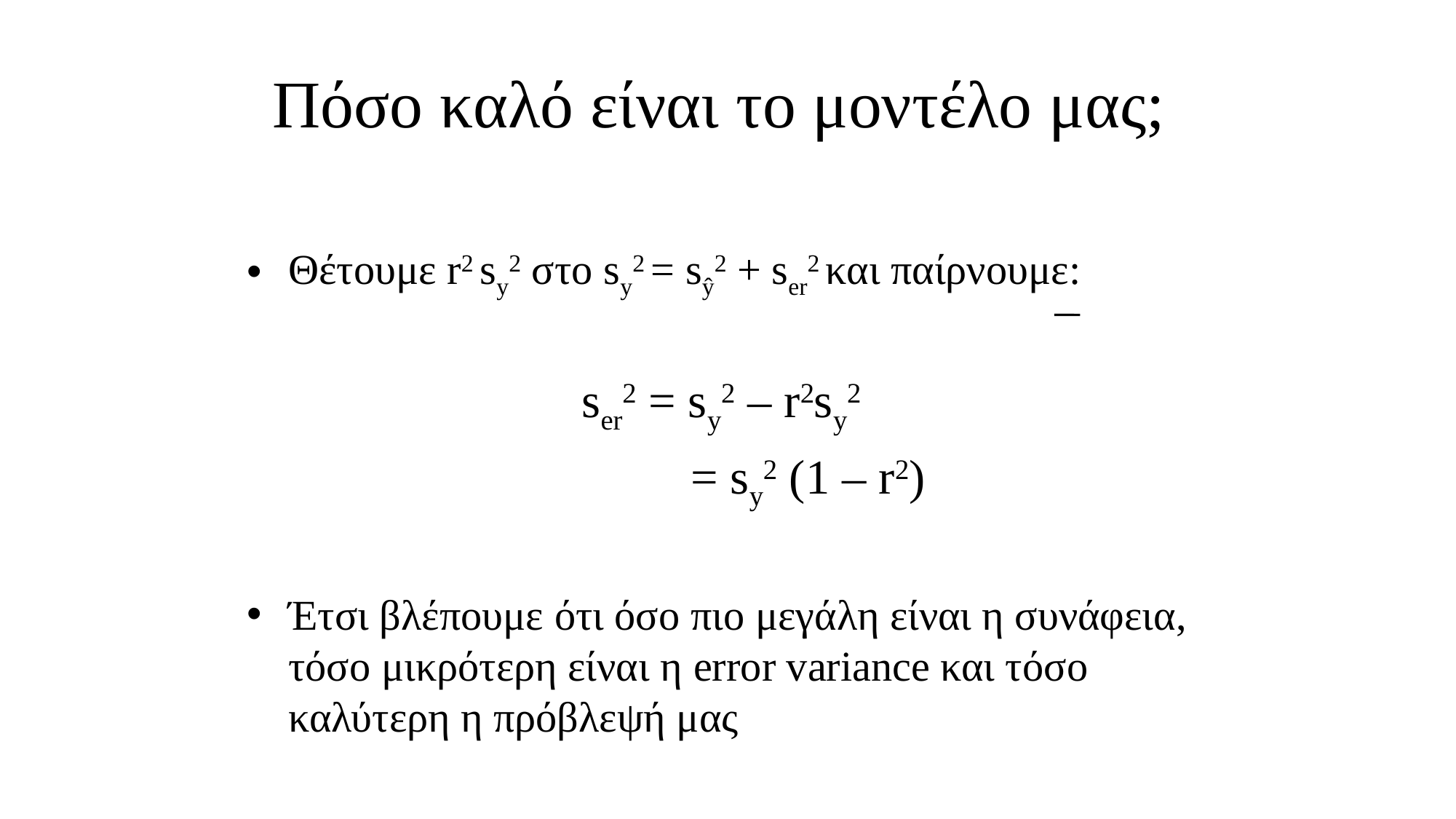

# Πόσο καλό είναι το μοντέλο μας;
Θέτουμε r2 sy2 στο sy2 = sŷ2 + ser2 και παίρνουμε:

ser2 = sy2 – r2sy2
		 = sy2 (1 – r2)

Έτσι βλέπουμε ότι όσο πιο μεγάλη είναι η συνάφεια, τόσο μικρότερη είναι η error variance και τόσο καλύτερη η πρόβλεψή μας